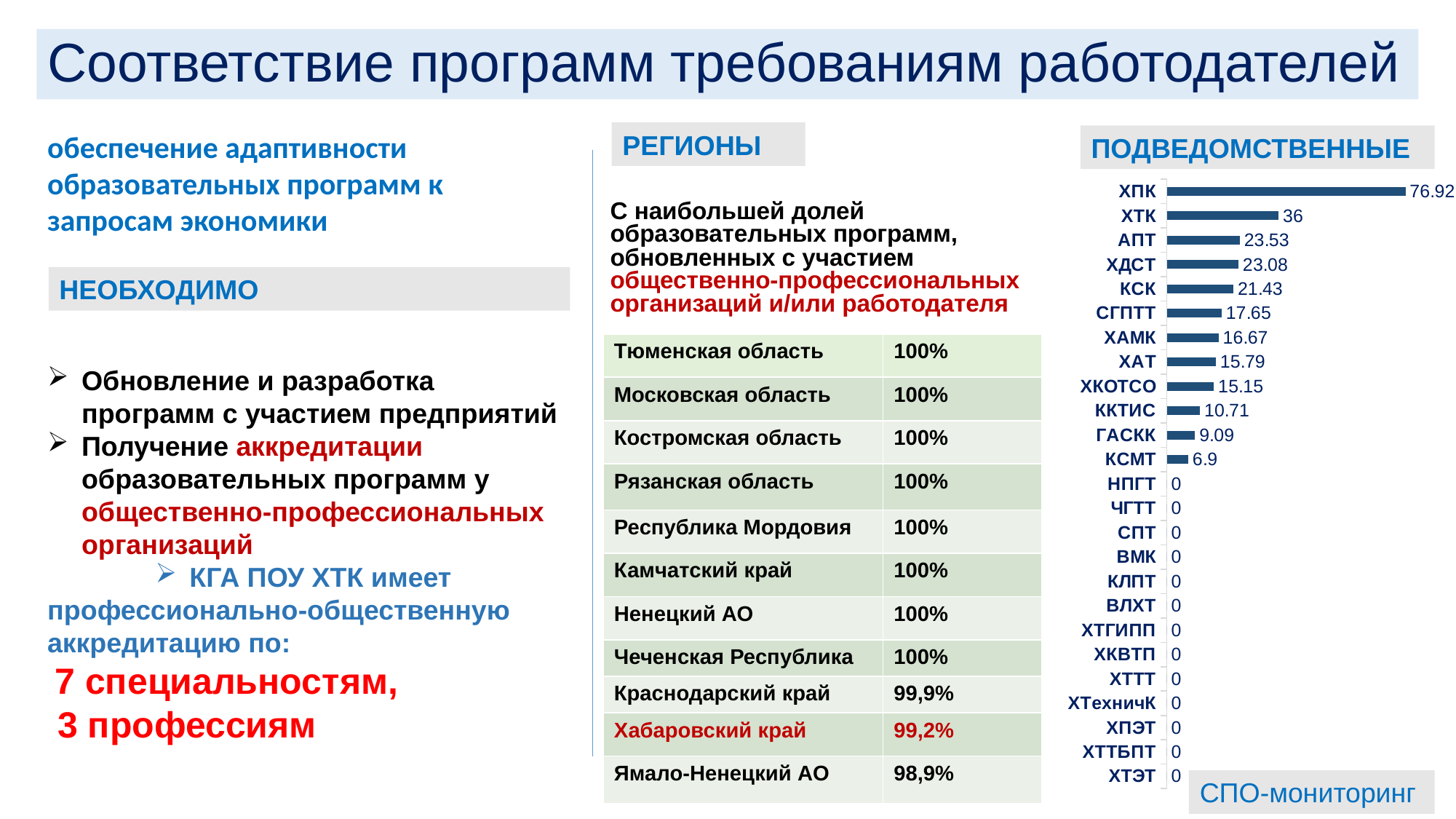

# Соответствие программ требованиям работодателей
обеспечение адаптивности  образовательных программ к запросам экономики
РЕГИОНЫ
ПОДВЕДОМСТВЕННЫЕ

### Chart

| Category | Ряд 1 |
|---|---|
| ХТЭТ | 0.0 |
| ХТТБПТ | 0.0 |
| ХПЭТ | 0.0 |
| ХТехничК | 0.0 |
| ХТТТ | 0.0 |
| ХКВТП | 0.0 |
| ХТГИПП | 0.0 |
| ВЛХТ | 0.0 |
| КЛПТ | 0.0 |
| ВМК | 0.0 |
| СПТ | 0.0 |
| ЧГТТ | 0.0 |
| НПГТ | 0.0 |
| КСМТ | 6.9 |
| ГАСКК | 9.09 |
| ККТИС | 10.71 |
| ХКОТСО | 15.15 |
| ХАТ | 15.79 |
| ХАМК | 16.67 |
| СГПТТ | 17.65 |
| КСК | 21.43 |
| ХДСТ | 23.08 |
| АПТ | 23.53 |
| ХТК | 36.0 |
| ХПК | 76.92 |
С наибольшей долей образовательных программ, обновленных с участием общественно-профессиональных организаций и/или работодателя
НЕОБХОДИМО
| Тюменская область | 100% |
| --- | --- |
| Московская область | 100% |
| Костромская область | 100% |
| Рязанская область | 100% |
| Республика Мордовия | 100% |
| Камчатский край | 100% |
| Ненецкий АО | 100% |
| Чеченская Республика | 100% |
| Краснодарский край | 99,9% |
| Хабаровский край | 99,2% |
| Ямало-Ненецкий АО | 98,9% |
Обновление и разработка программ с участием предприятий
Получение аккредитации образовательных программ у общественно-профессиональных организаций
КГА ПОУ ХТК имеет
профессионально-общественную аккредитацию по:
 7 специальностям,
 3 профессиям

СПО-мониторинг